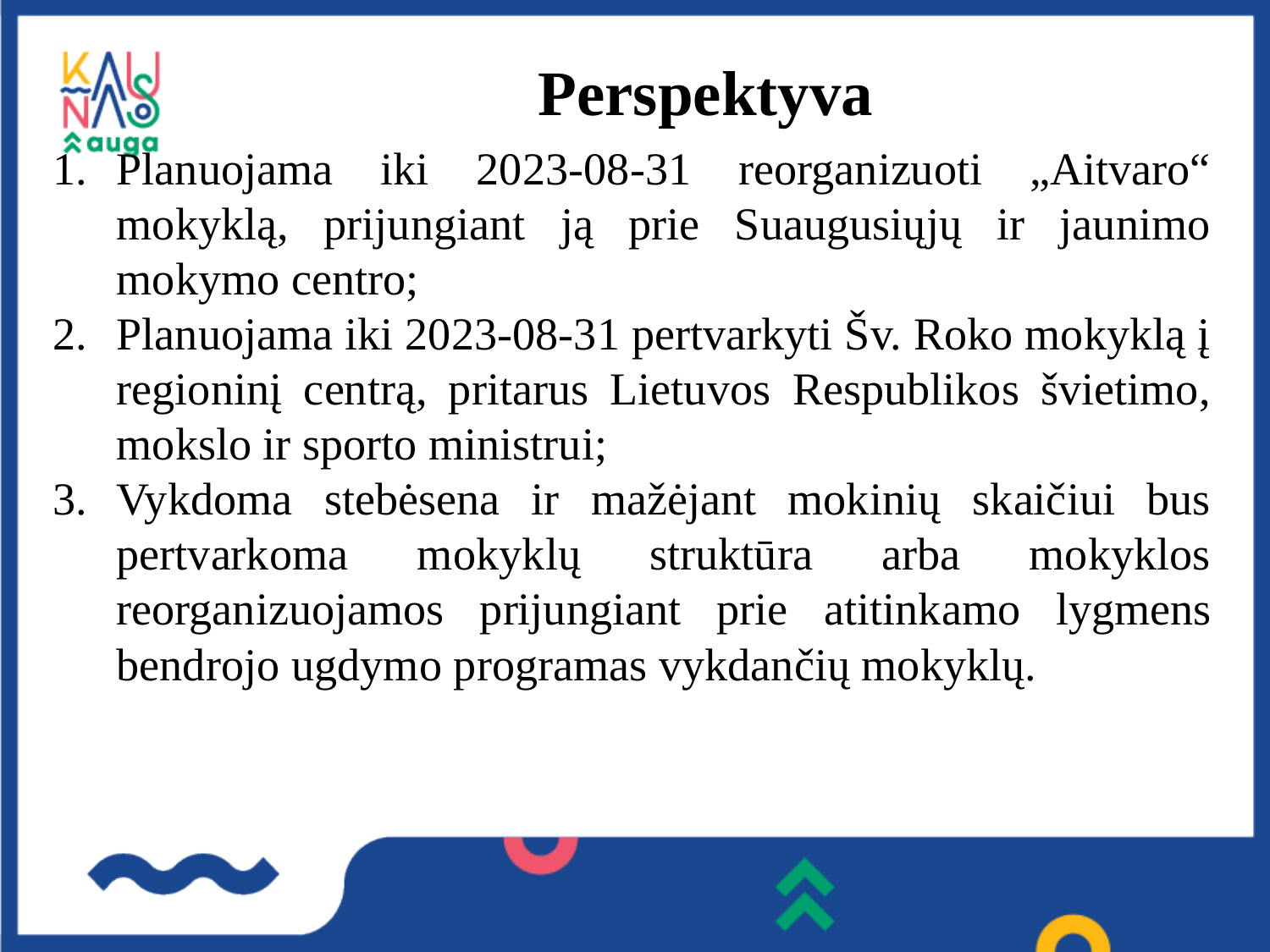

# Perspektyva
Planuojama iki 2023-08-31 reorganizuoti „Aitvaro“ mokyklą, prijungiant ją prie Suaugusiųjų ir jaunimo mokymo centro;
Planuojama iki 2023-08-31 pertvarkyti Šv. Roko mokyklą į regioninį centrą, pritarus Lietuvos Respublikos švietimo, mokslo ir sporto ministrui;
Vykdoma stebėsena ir mažėjant mokinių skaičiui bus pertvarkoma mokyklų struktūra arba mokyklos reorganizuojamos prijungiant prie atitinkamo lygmens bendrojo ugdymo programas vykdančių mokyklų.